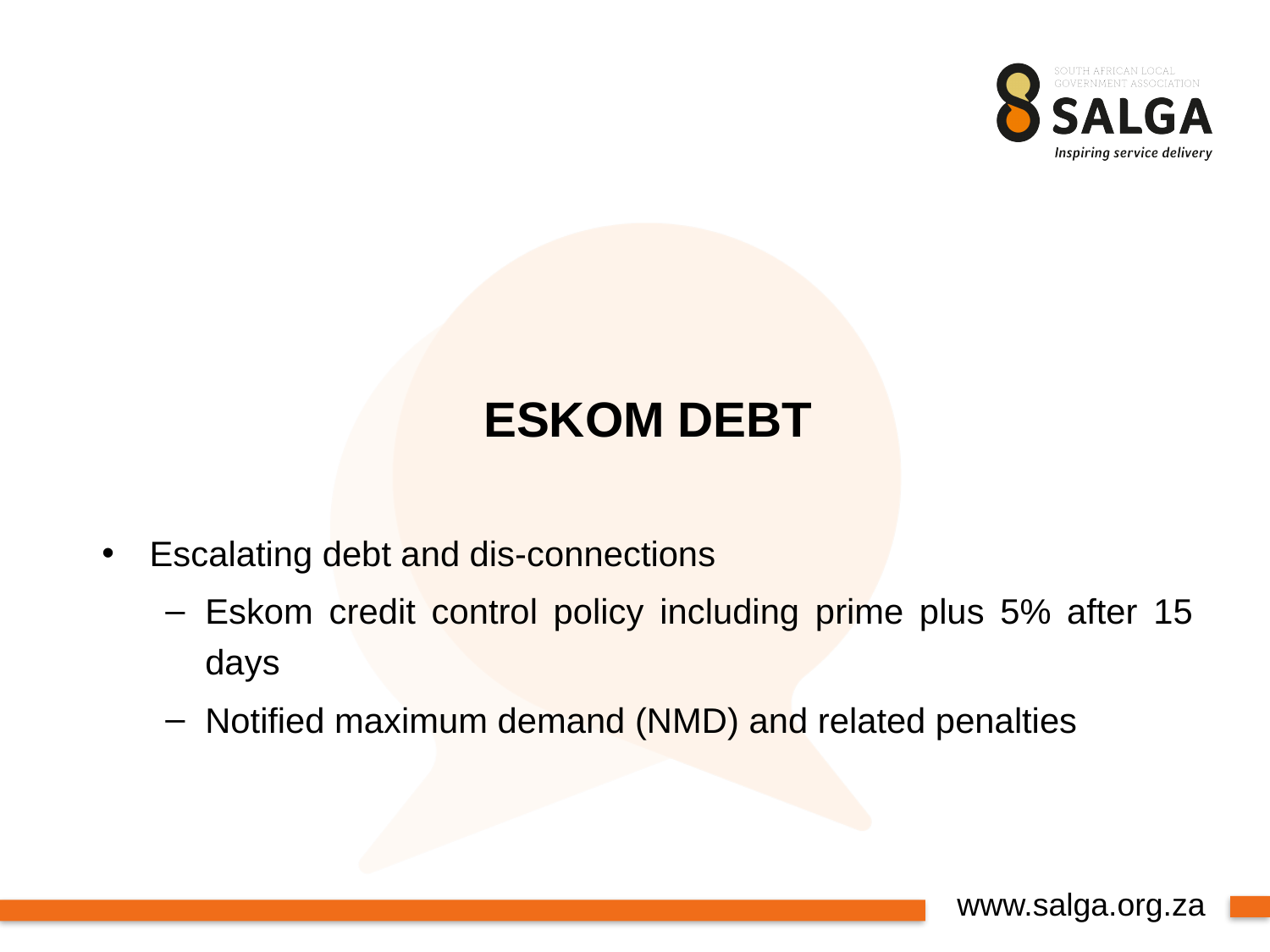

ESKOM DEBT

Escalating debt and dis-connections
Eskom credit control policy including prime plus 5% after 15 days
Notified maximum demand (NMD) and related penalties